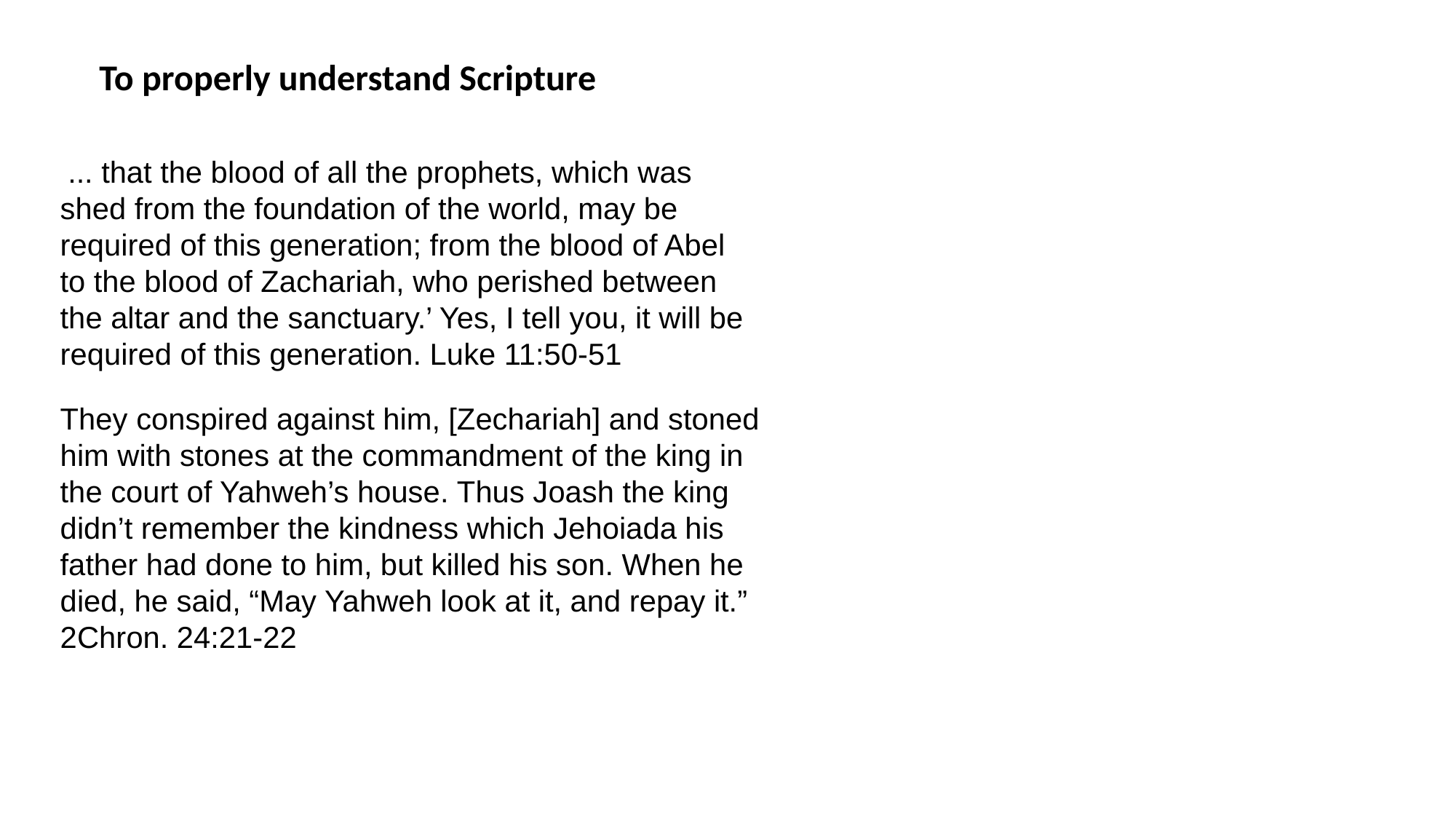

To properly understand Scripture
 ... that the blood of all the prophets, which was
shed from the foundation of the world, may be required of this generation; from the blood of Abel
to the blood of Zachariah, who perished between
the altar and the sanctuary.’ Yes, I tell you, it will be required of this generation. Luke 11:50-51
They conspired against him, [Zechariah] and stoned him with stones at the commandment of the king in the court of Yahweh’s house. Thus Joash the king didn’t remember the kindness which Jehoiada his father had done to him, but killed his son. When he died, he said, “May Yahweh look at it, and repay it.” 2Chron. 24:21-22